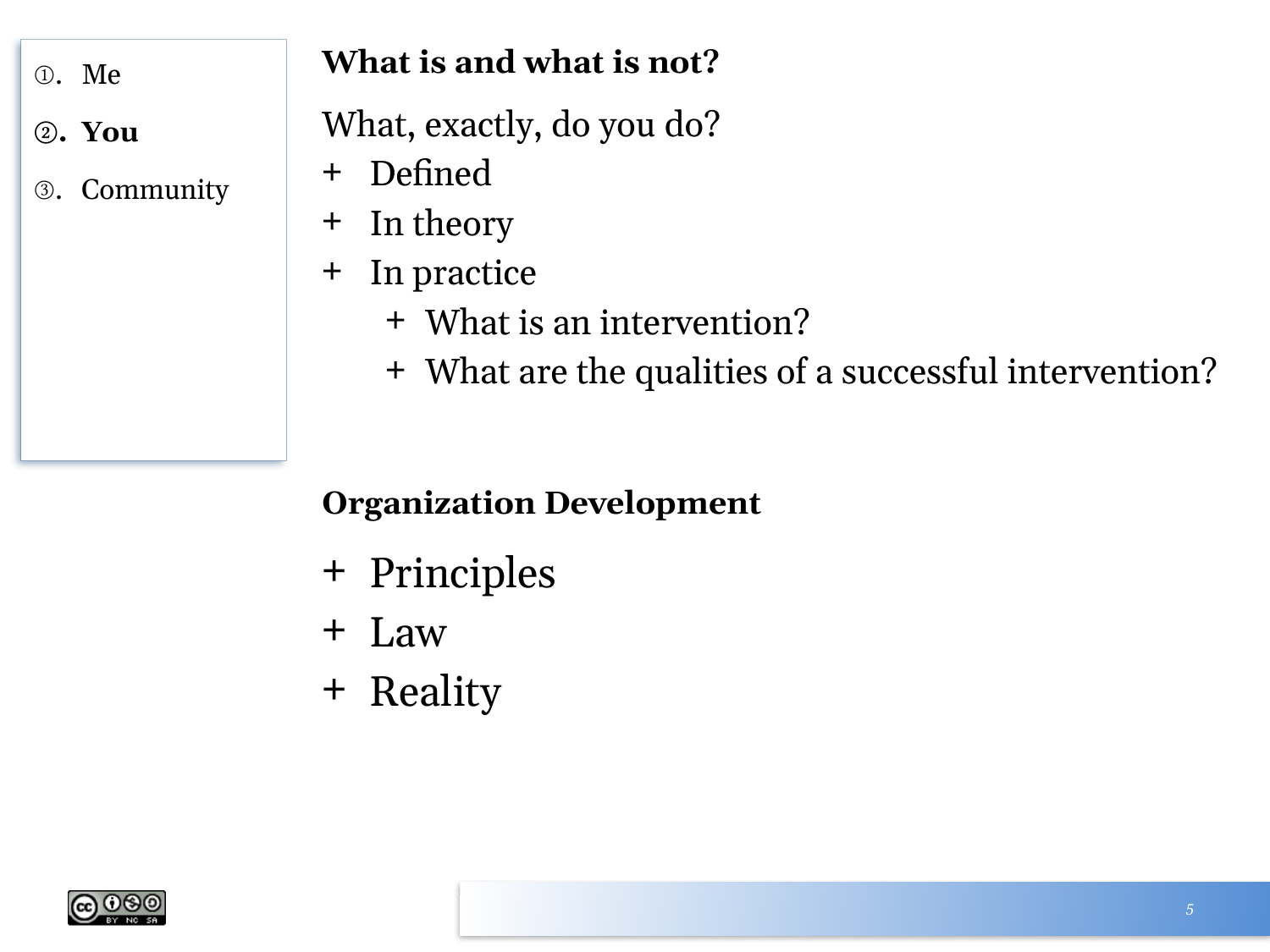

# What is and what is not?
Me
You
Community
What, exactly, do you do?
Defined
In theory
In practice
What is an intervention?
What are the qualities of a successful intervention?
Organization Development
Principles
Law
Reality

5